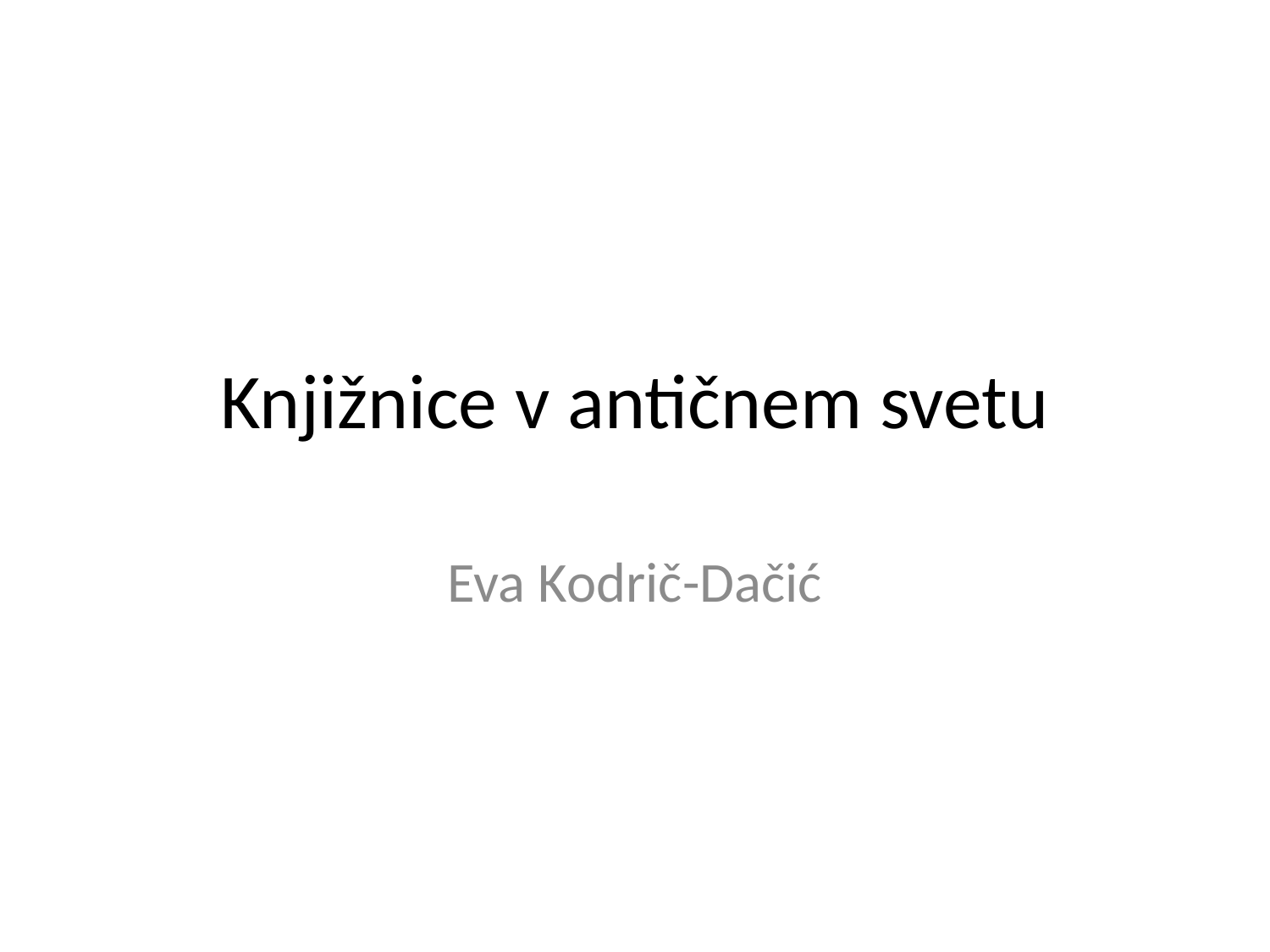

# Knjižnice v antičnem svetu
Eva Kodrič-Dačić